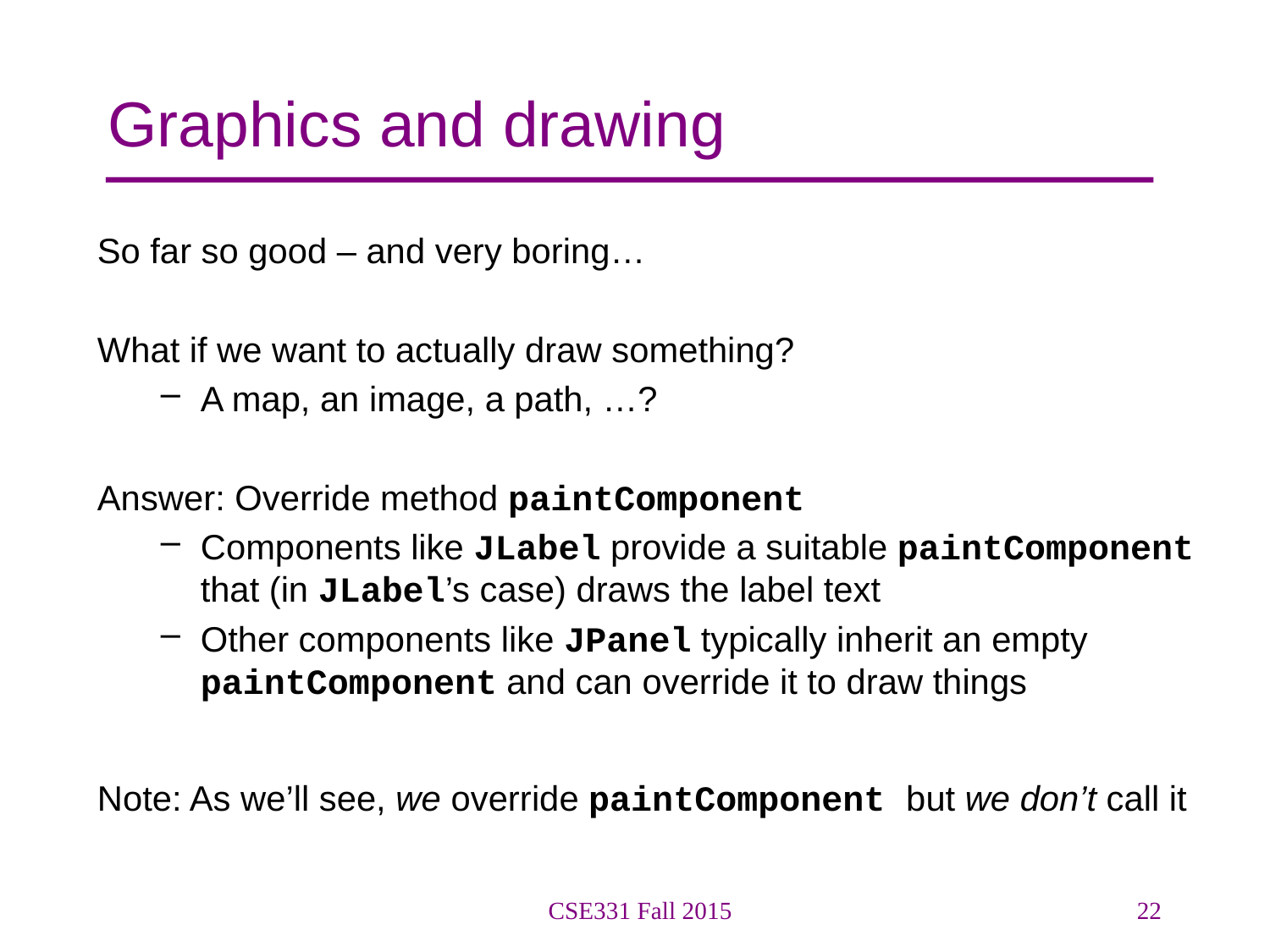

# Graphics and drawing
So far so good – and very boring…

What if we want to actually draw something?
A map, an image, a path, …?

Answer: Override method paintComponent
Components like JLabel provide a suitable paintComponent that (in JLabel’s case) draws the label text
Other components like JPanel typically inherit an empty paintComponent and can override it to draw things

Note: As we’ll see, we override paintComponent but we don’t call it
CSE331 Fall 2015
22